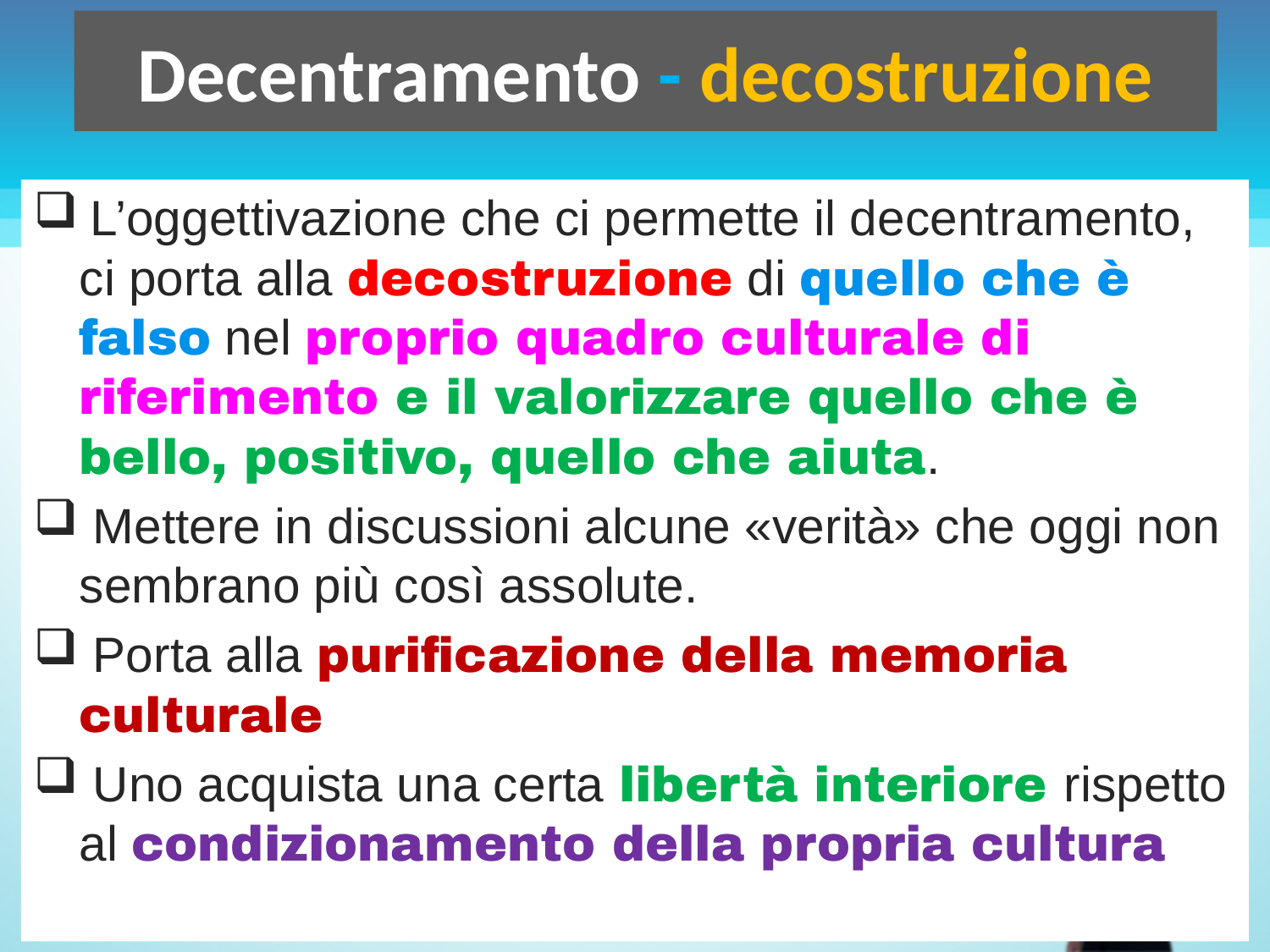

# Decentramento - decostruzione
 L’oggettivazione che ci permette il decentramento, ci porta alla decostruzione di quello che è falso nel proprio quadro culturale di riferimento e il valorizzare quello che è bello, positivo, quello che aiuta.
 Mettere in discussioni alcune «verità» che oggi non sembrano più così assolute.
 Porta alla purificazione della memoria culturale
 Uno acquista una certa libertà interiore rispetto al condizionamento della propria cultura